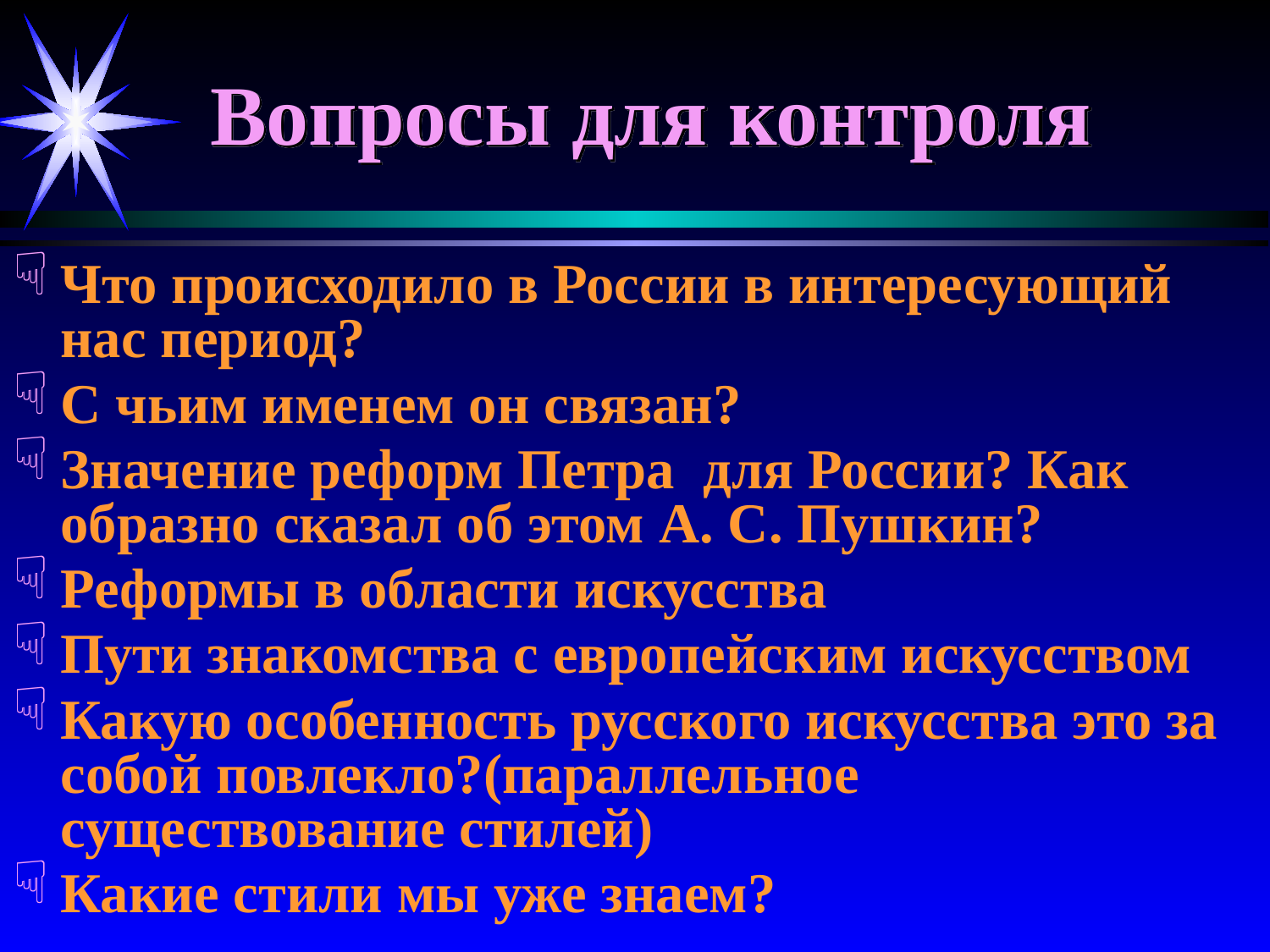

# Вопросы для контроля
Что происходило в России в интересующий нас период?
С чьим именем он связан?
Значение реформ Петра  для России? Как образно сказал об этом А. С. Пушкин?
Реформы в области искусства
Пути знакомства с европейским искусством
Какую особенность русского искусства это за собой повлекло?(параллельное существование стилей)
Какие стили мы уже знаем?